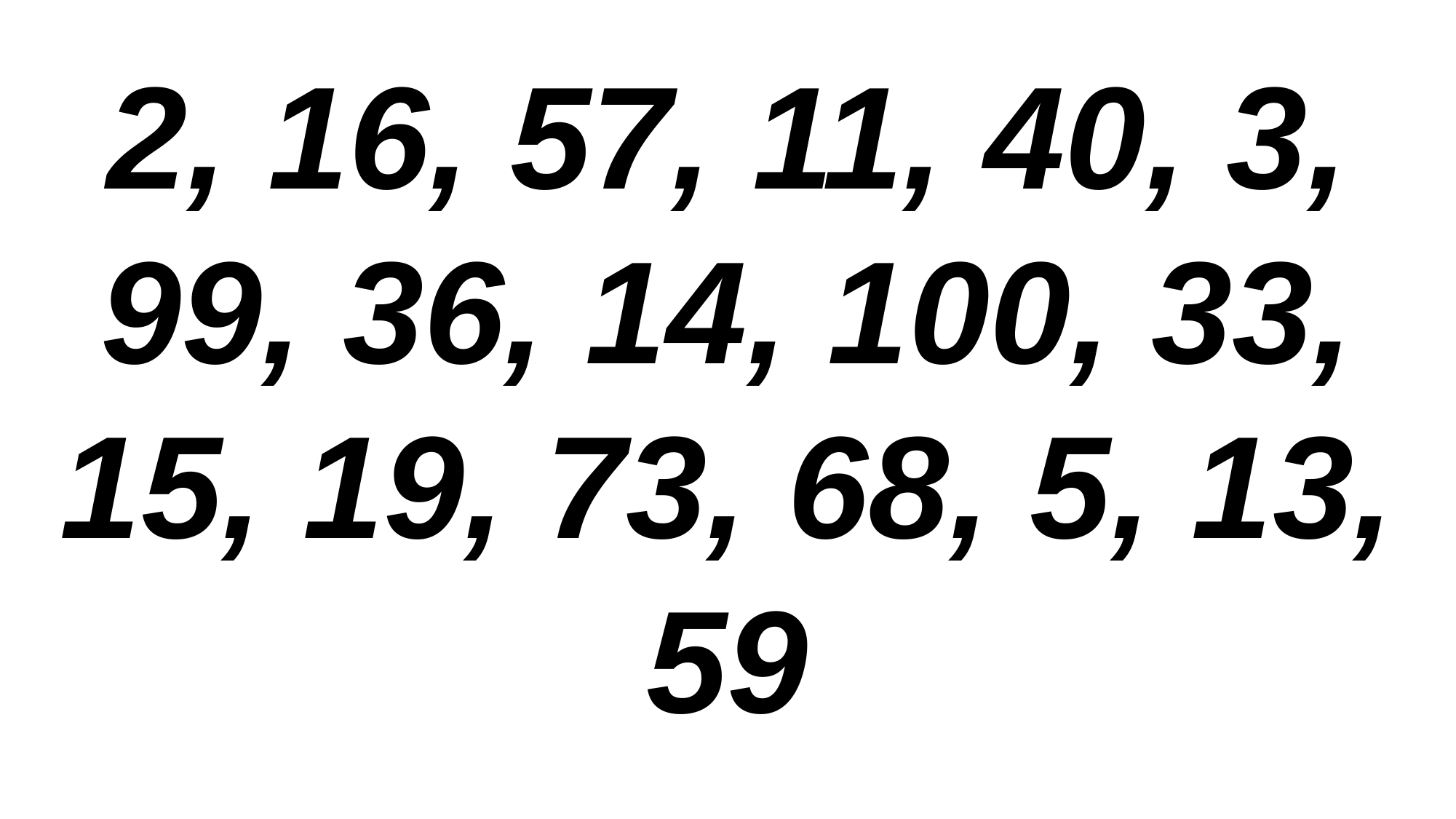

2, 16, 57, 11, 40, 3, 99, 36, 14, 100, 33, 15, 19, 73, 68, 5, 13, 59